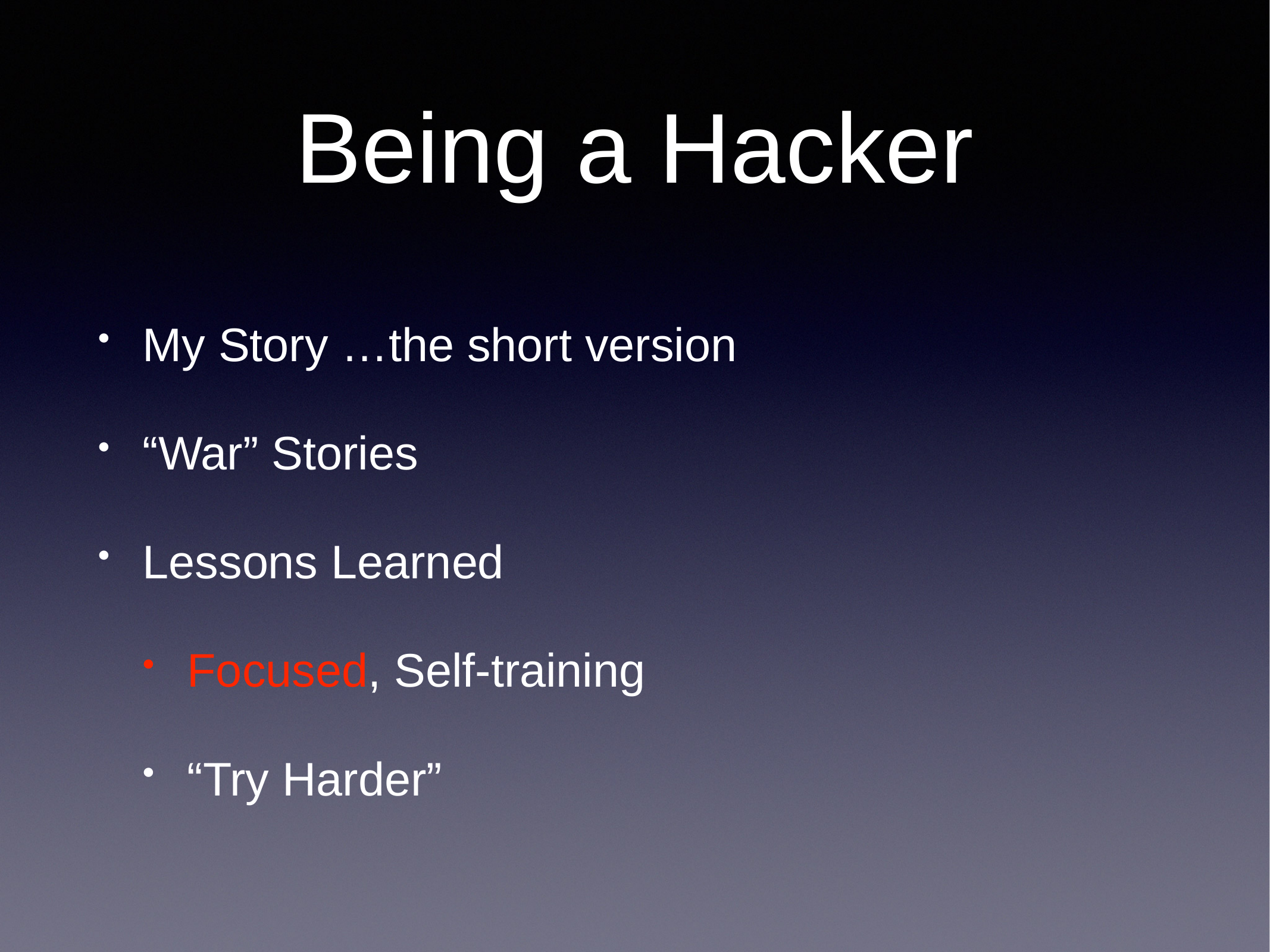

# Being a Hacker
My Story …the short version
“War” Stories
Lessons Learned
Focused, Self-training
“Try Harder”